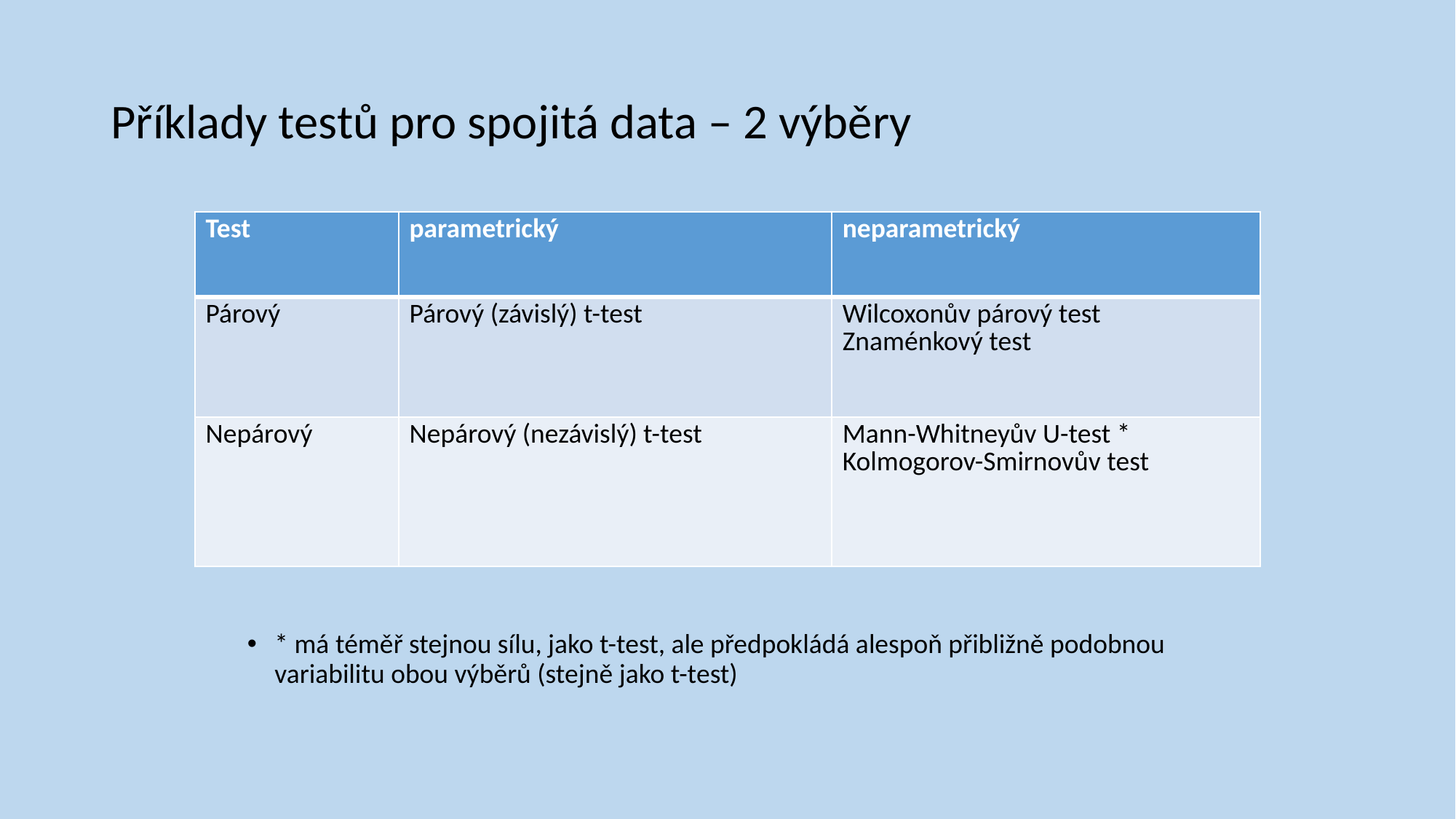

# Příklady testů pro spojitá data – 2 výběry
| Test | parametrický | neparametrický |
| --- | --- | --- |
| Párový | Párový (závislý) t-test | Wilcoxonův párový test Znaménkový test |
| Nepárový | Nepárový (nezávislý) t-test | Mann-Whitneyův U-test \* Kolmogorov-Smirnovův test |
* má téměř stejnou sílu, jako t-test, ale předpokládá alespoň přibližně podobnou variabilitu obou výběrů (stejně jako t-test)